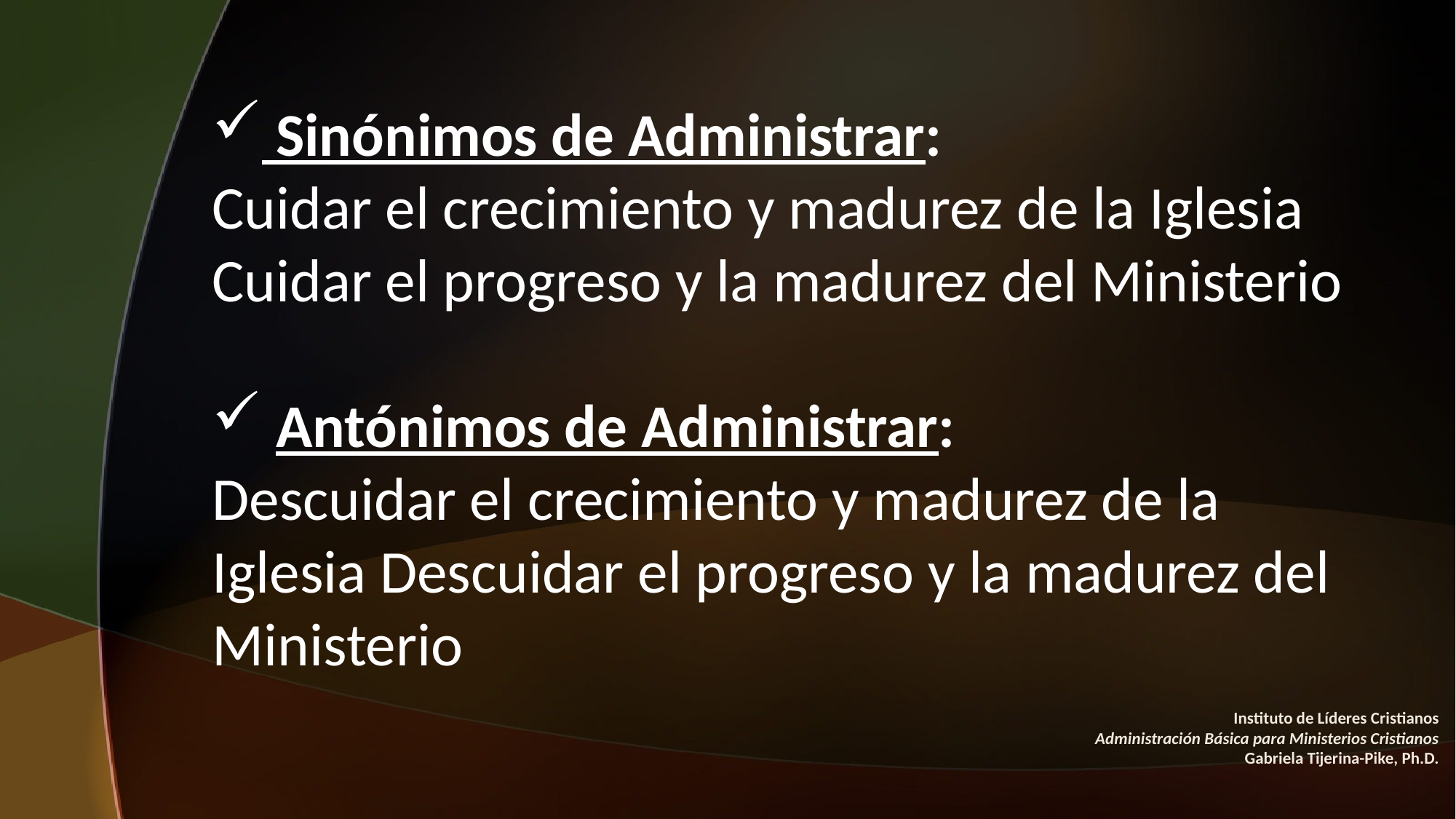

Sinónimos de Administrar:
Cuidar el crecimiento y madurez de la Iglesia
Cuidar el progreso y la madurez del Ministerio

 Antónimos de Administrar:
Descuidar el crecimiento y madurez de la Iglesia Descuidar el progreso y la madurez del Ministerio
#
Instituto de Líderes Cristianos
Administración Básica para Ministerios Cristianos
Gabriela Tijerina-Pike, Ph.D.